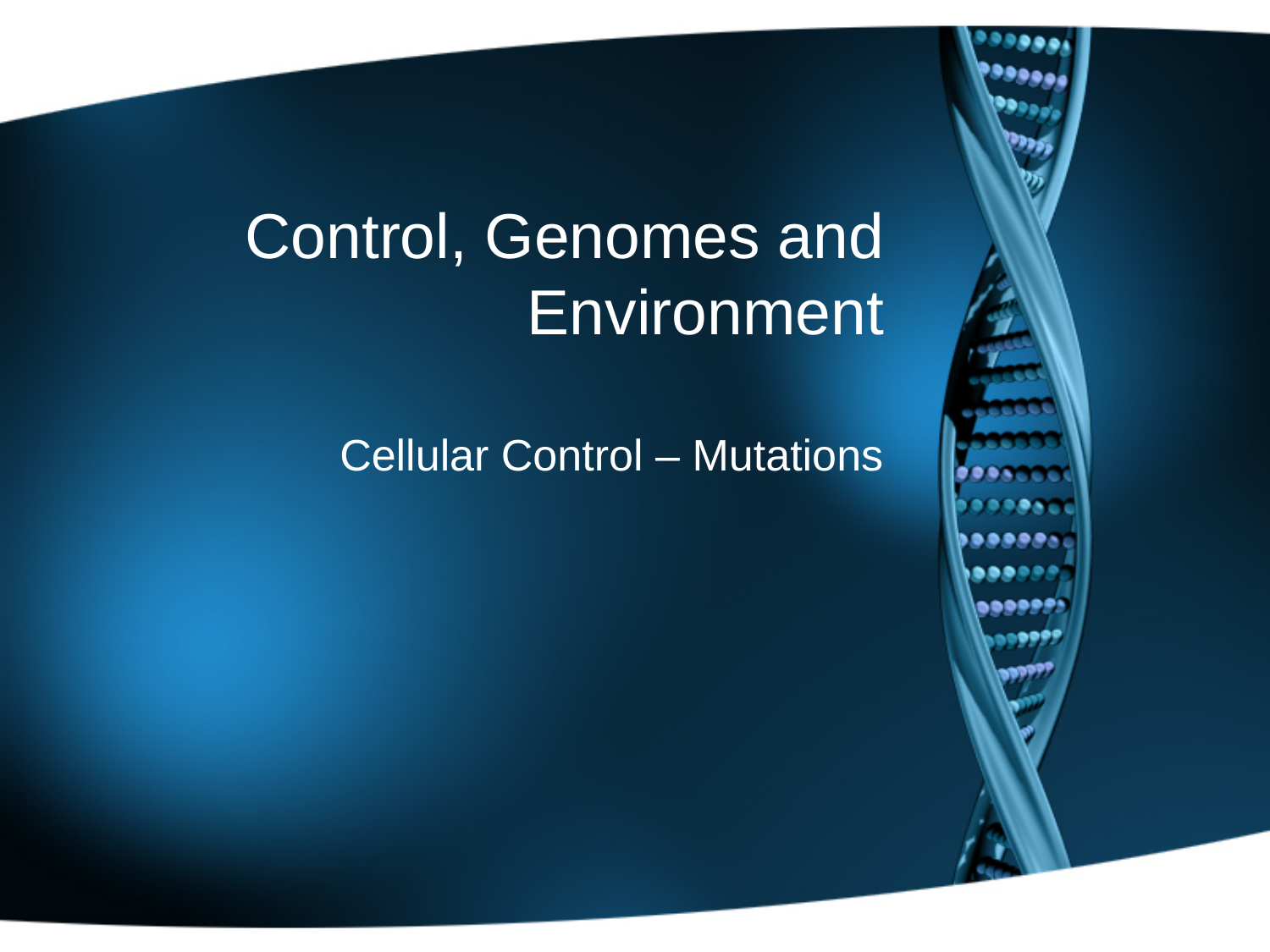

# Control, Genomes and Environment
Cellular Control – Mutations